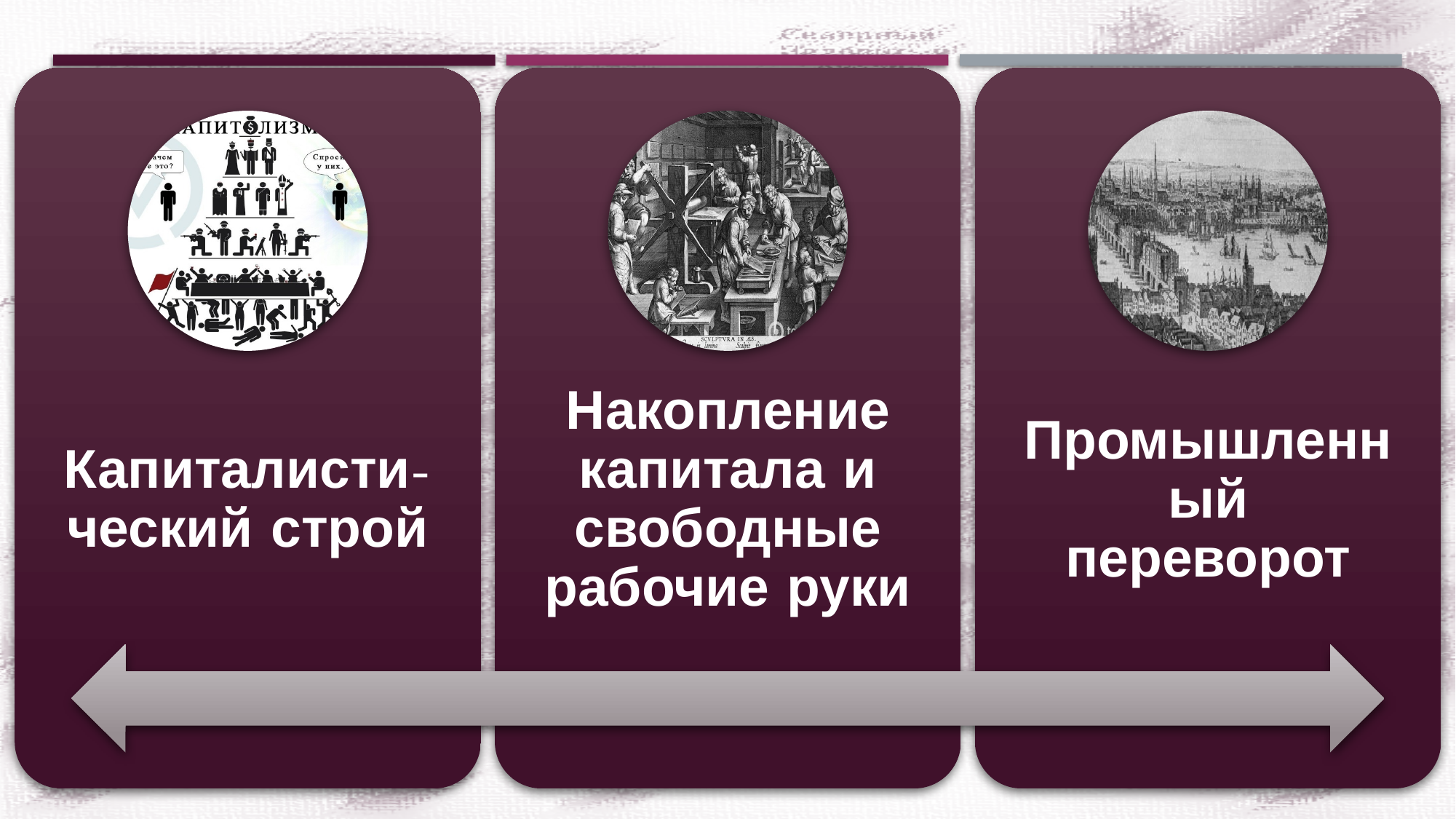

Капиталисти-ческий строй
Накопление капитала и свободные рабочие руки
Промышленный переворот